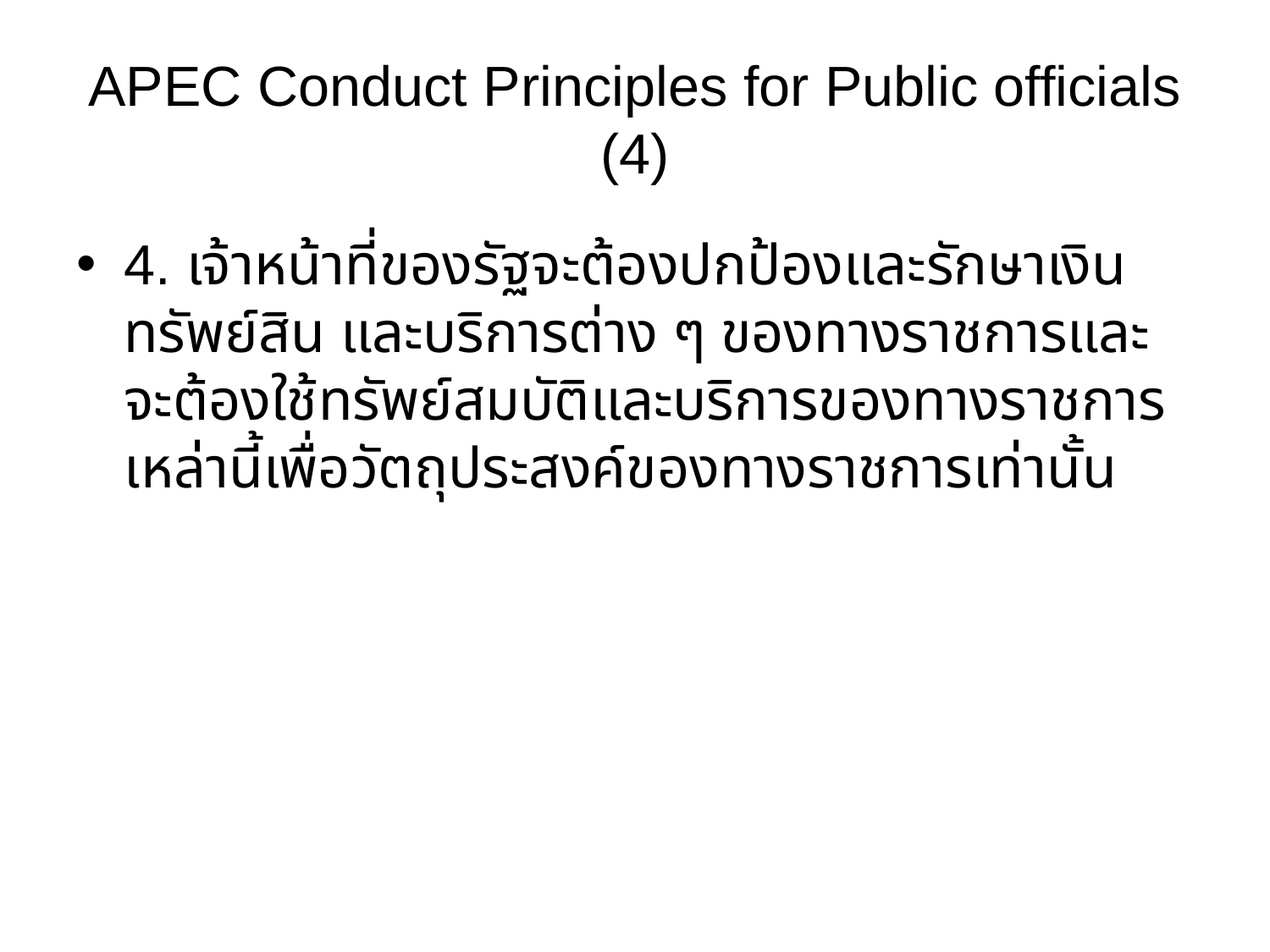

# APEC Conduct Principles for Public officials (4)
4. เจ้าหน้าที่ของรัฐจะต้องปกป้องและรักษาเงิน ทรัพย์สิน และบริการต่าง ๆ ของทางราชการและจะต้องใช้ทรัพย์สมบัติและบริการของทางราชการเหล่านี้เพื่อวัตถุประสงค์ของทางราชการเท่านั้น